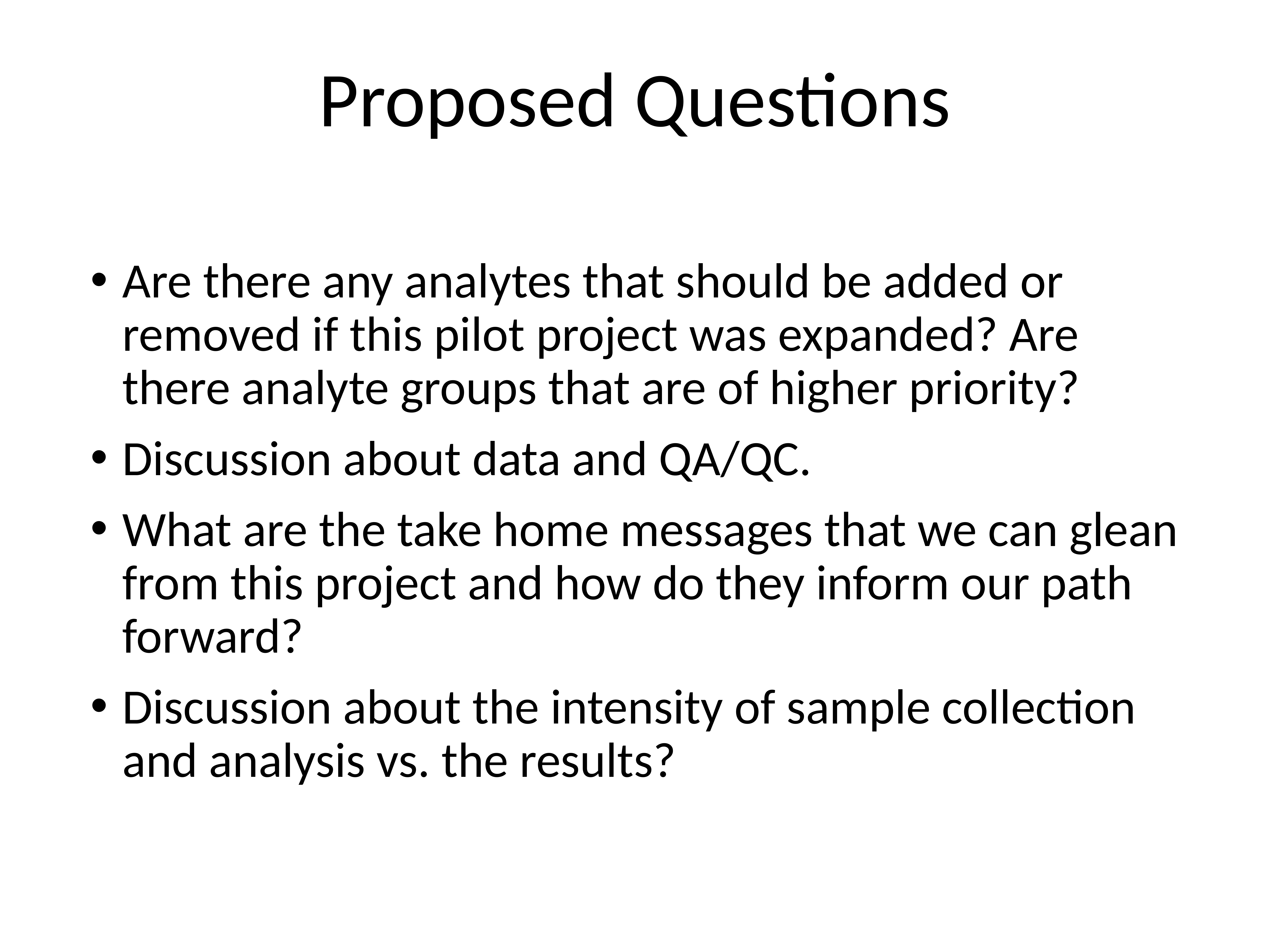

# Proposed Questions
Are there any analytes that should be added or removed if this pilot project was expanded? Are there analyte groups that are of higher priority?
Discussion about data and QA/QC.
What are the take home messages that we can glean from this project and how do they inform our path forward?
Discussion about the intensity of sample collection and analysis vs. the results?